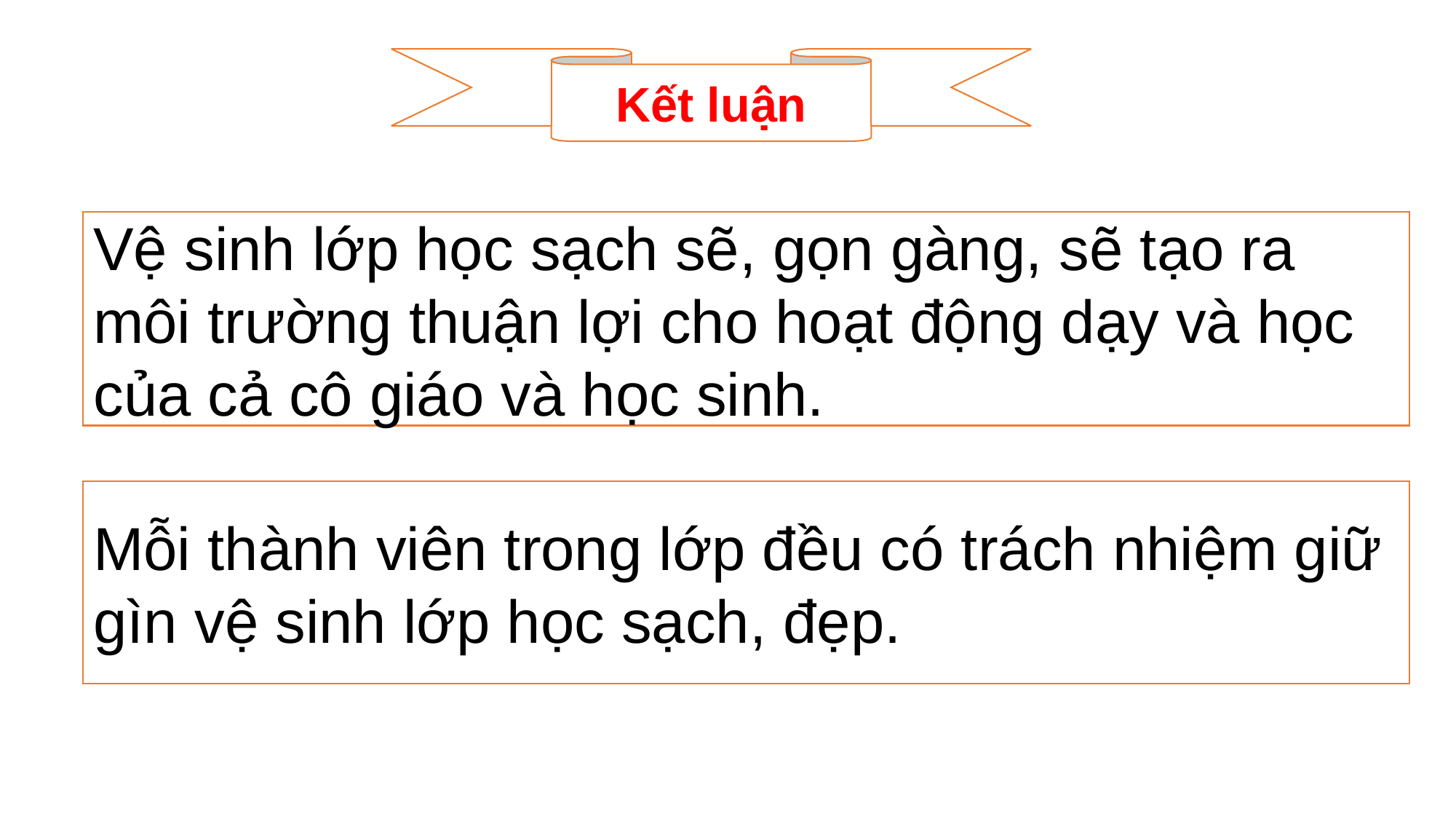

Kết luận
Vệ sinh lớp học sạch sẽ, gọn gàng, sẽ tạo ra môi trường thuận lợi cho hoạt động dạy và học của cả cô giáo và học sinh.
Mỗi thành viên trong lớp đều có trách nhiệm giữ gìn vệ sinh lớp học sạch, đẹp.